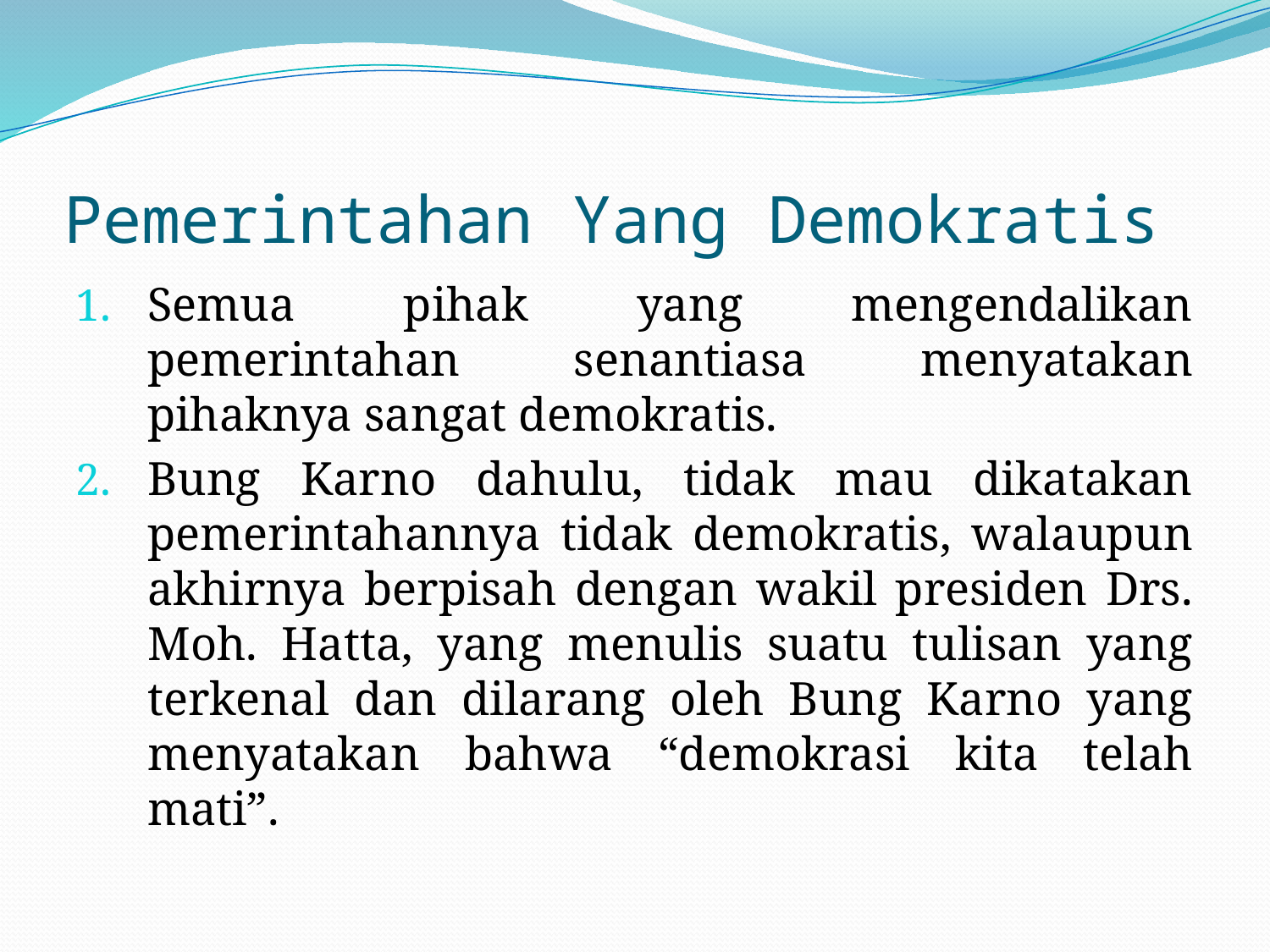

# Pemerintahan Yang Demokratis
Semua pihak yang mengendalikan pemerintahan senantiasa menyatakan pihaknya sangat demokratis.
Bung Karno dahulu, tidak mau dikatakan pemerintahannya tidak demokratis, walaupun akhirnya berpisah dengan wakil presiden Drs. Moh. Hatta, yang menulis suatu tulisan yang terkenal dan dilarang oleh Bung Karno yang menyatakan bahwa “demokrasi kita telah mati”.